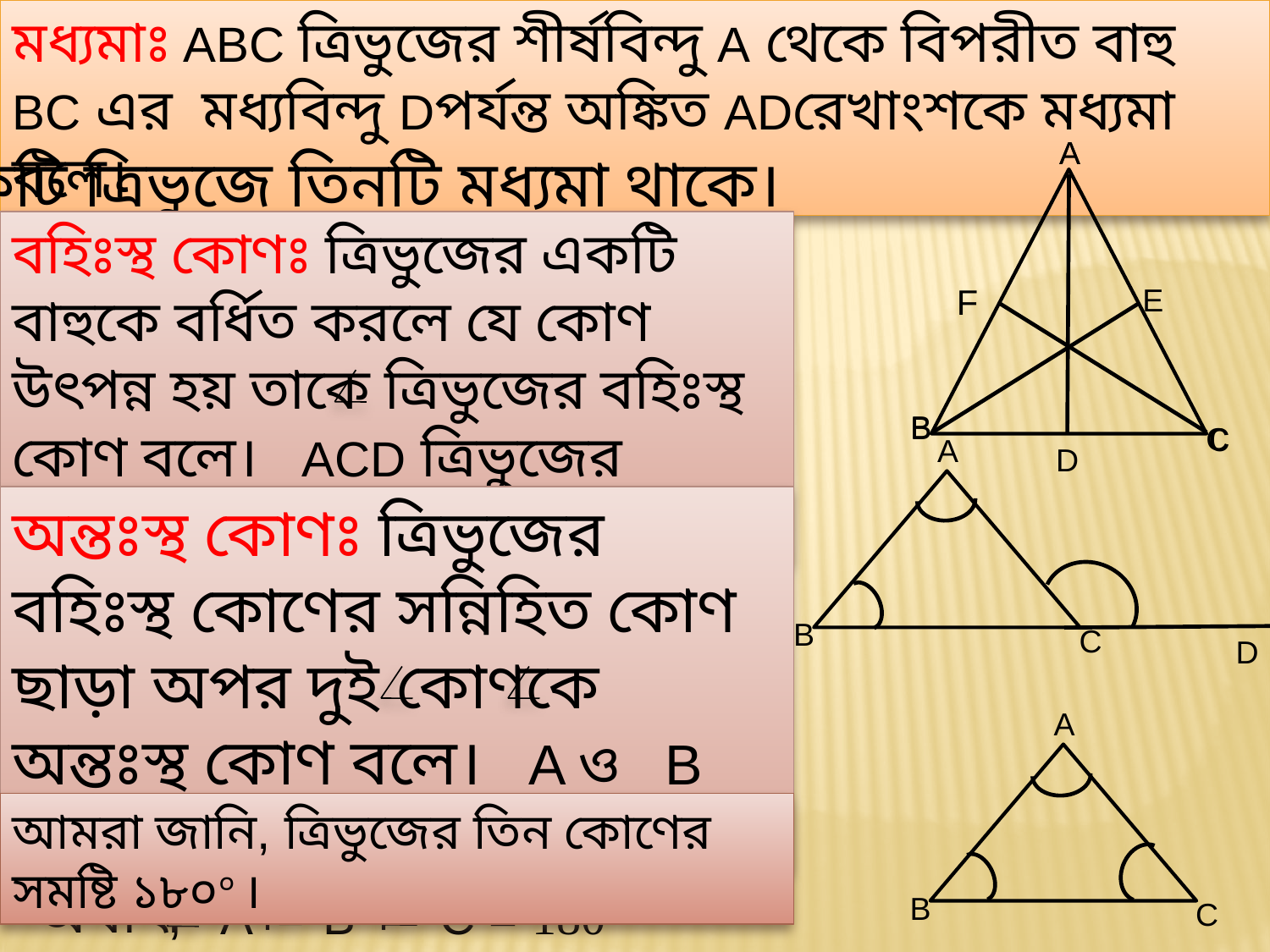

মধ্যমাঃ ABC ত্রিভুজের শীর্ষবিন্দু A থেকে বিপরীত বাহু BC এর  মধ্যবিন্দু Dপর্যন্ত অঙ্কিত ADরেখাংশকে মধ্যমা বলে।
A

B
C
A
D
একটি ত্রিভুজে তিনটি মধ্যমা থাকে।
F
c
বহিঃস্থ কোণঃ ত্রিভুজের একটি বাহুকে বর্ধিত করলে যে কোণ উৎপন্ন হয় তাকে ত্রিভুজের বহিঃস্থ কোণ বলে।   ACD ত্রিভুজের বহিঃস্থ কোণ।
E
B
A

B
C

অন্তঃস্থ কোণঃ ত্রিভুজের  বহিঃস্থ কোণের সন্নিহিত কোণ ছাড়া অপর দুই কোণকে অন্তঃস্থ কোণ বলে।   A ও   B দুইটি অন্তঃস্থ কোণ।

D
A

B
C

আমরা জানি, ত্রিভুজের তিন কোণের সমষ্টি ১৮০০ ।

অর্থাৎ,
       A+   B +   C = 180০